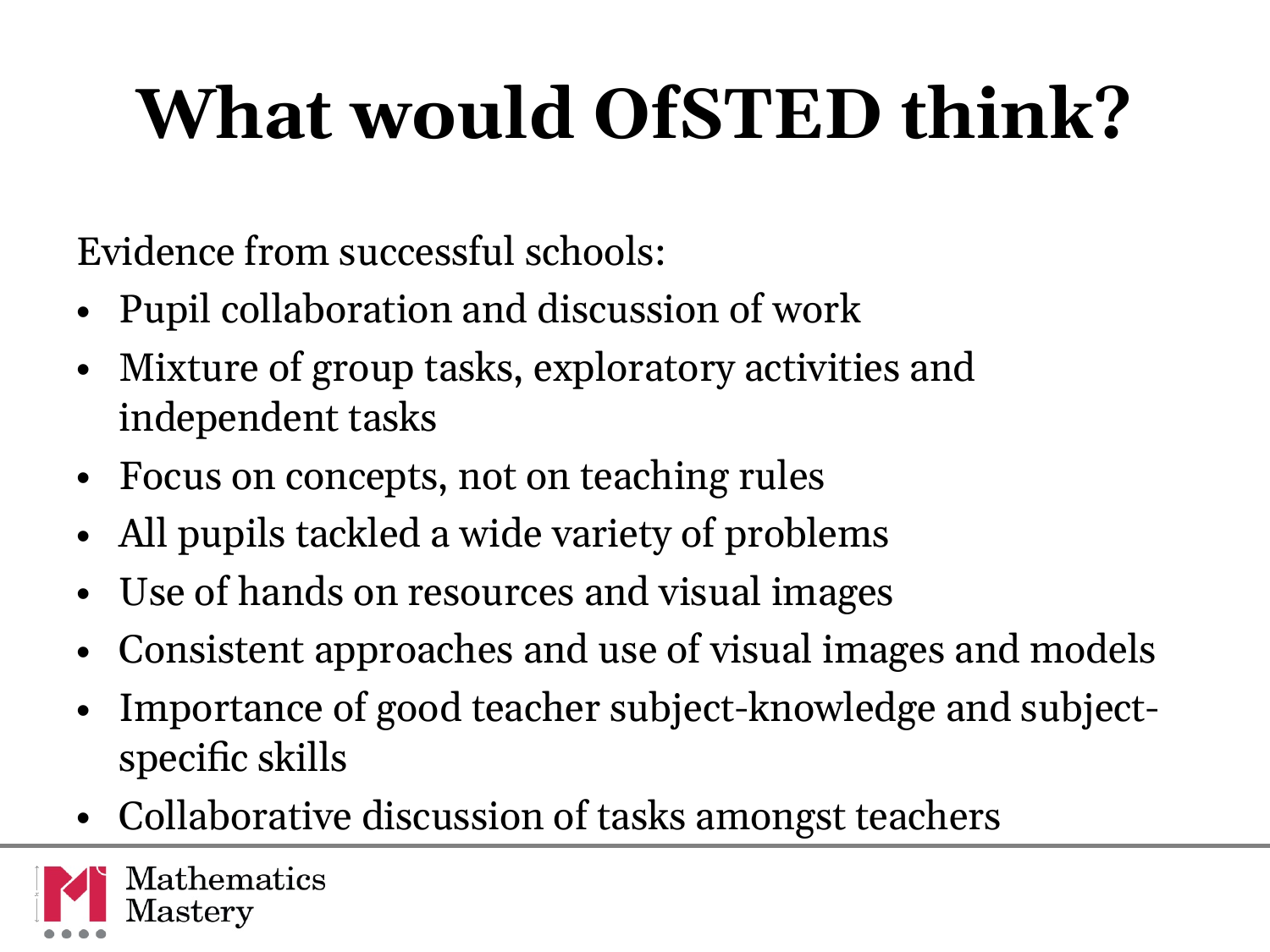

# What would OfSTED think?
Evidence from successful schools:
Pupil collaboration and discussion of work
Mixture of group tasks, exploratory activities and independent tasks
Focus on concepts, not on teaching rules
All pupils tackled a wide variety of problems
Use of hands on resources and visual images
Consistent approaches and use of visual images and models
Importance of good teacher subject-knowledge and subject-specific skills
Collaborative discussion of tasks amongst teachers